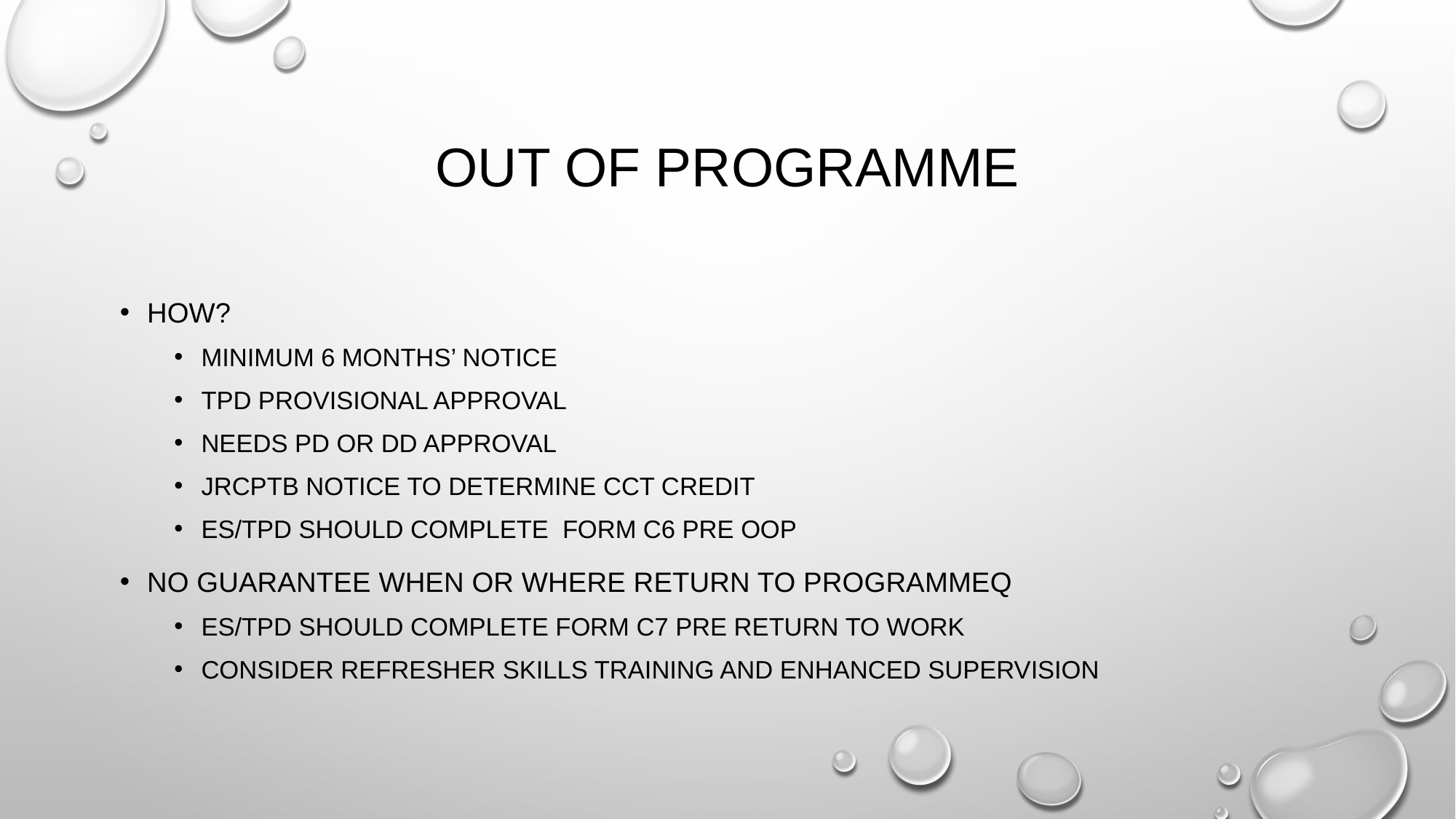

# Out of programme
How?
Minimum 6 months’ notice
TPD provisional approval
Needs pd or dd approval
JRCPTB notice to determine CCT credit
Es/TPD should complete  form c6 pre oop
No guarantee when or where return to programmeq
Es/TPD should complete form c7 pre return to work
Consider refresher skills training and enhanced supervision